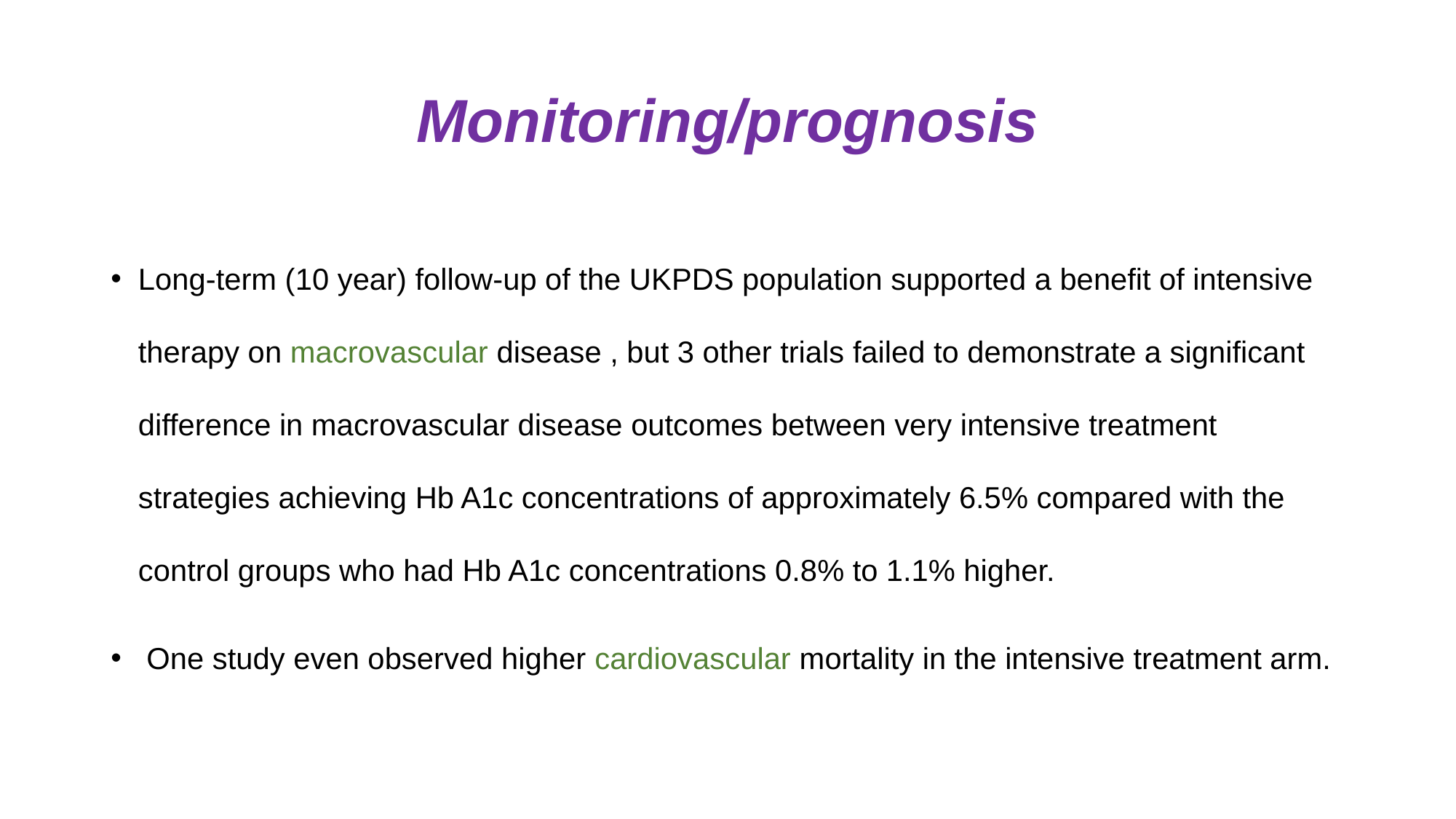

# Monitoring/prognosis
Long-term (10 year) follow-up of the UKPDS population supported a benefit of intensive therapy on macrovascular disease , but 3 other trials failed to demonstrate a significant difference in macrovascular disease outcomes between very intensive treatment strategies achieving Hb A1c concentrations of approximately 6.5% compared with the control groups who had Hb A1c concentrations 0.8% to 1.1% higher.
 One study even observed higher cardiovascular mortality in the intensive treatment arm.